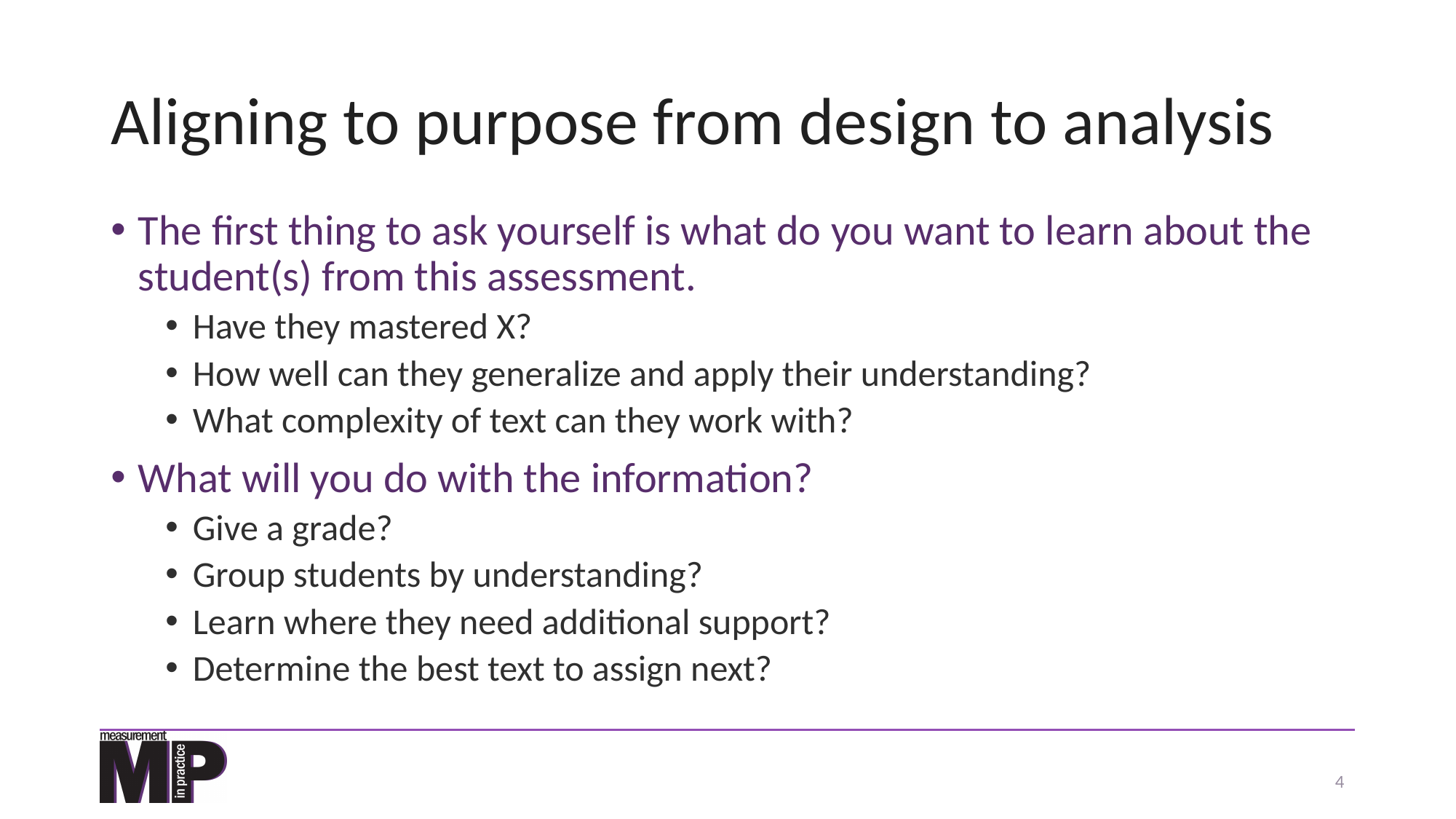

# Aligning to purpose from design to analysis
The first thing to ask yourself is what do you want to learn about the student(s) from this assessment.
Have they mastered X?
How well can they generalize and apply their understanding?
What complexity of text can they work with?
What will you do with the information?
Give a grade?
Group students by understanding?
Learn where they need additional support?
Determine the best text to assign next?

4